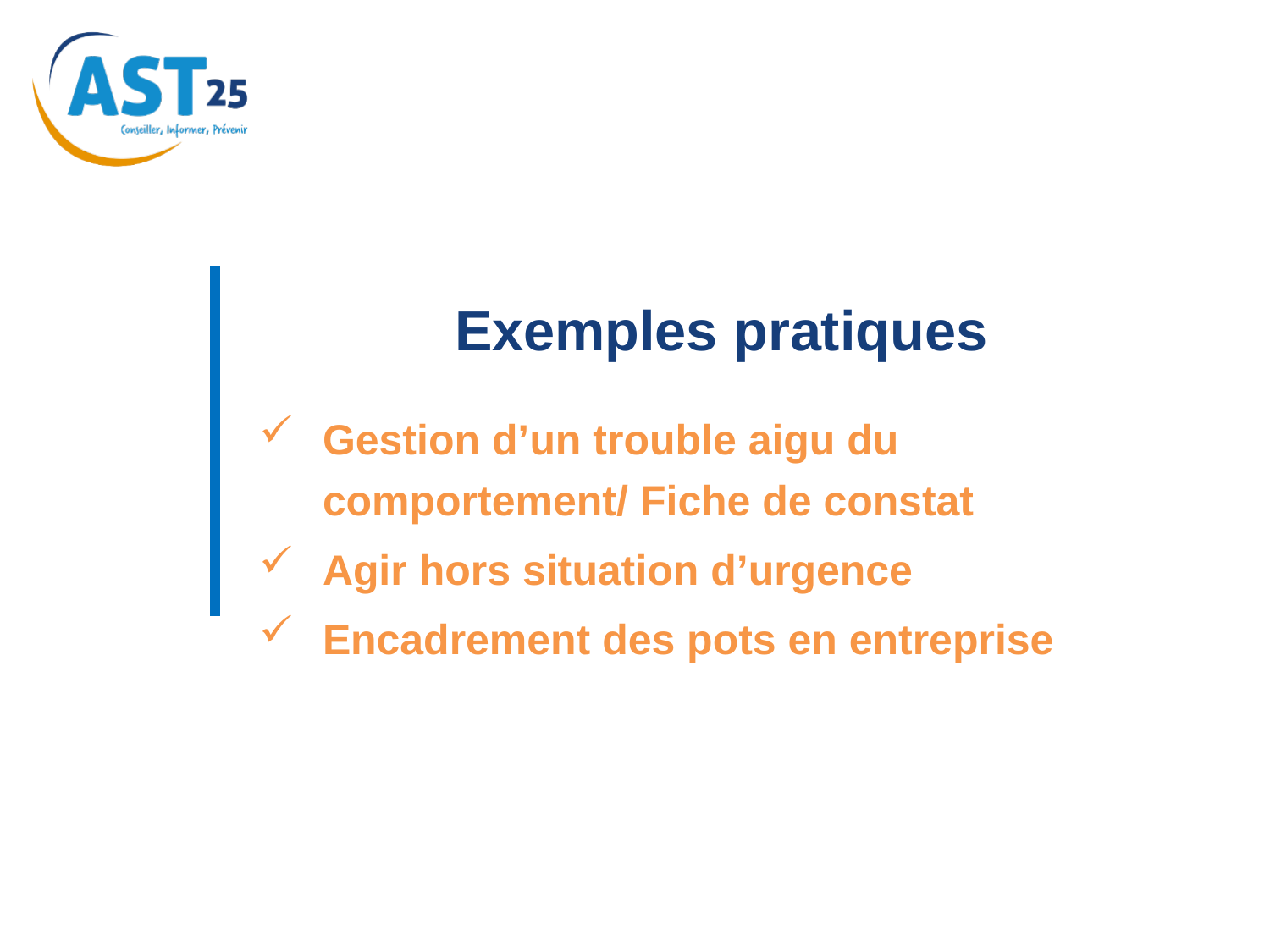

# Exemples pratiques
Gestion d’un trouble aigu du comportement/ Fiche de constat
Agir hors situation d’urgence
Encadrement des pots en entreprise